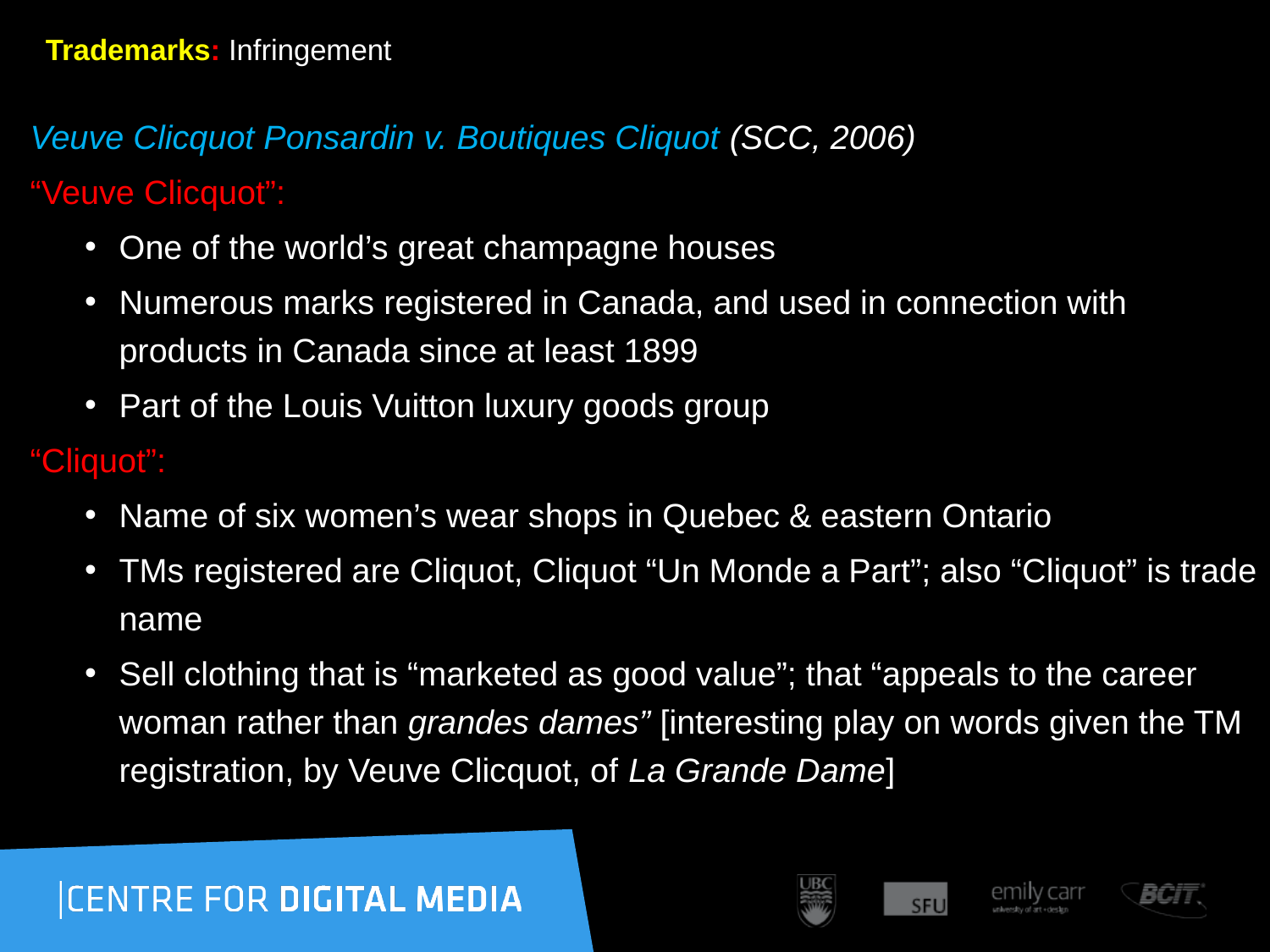

186
# Trademarks: Infringement
Veuve Clicquot Ponsardin v. Boutiques Cliquot (SCC, 2006)
“Veuve Clicquot”:
One of the world’s great champagne houses
Numerous marks registered in Canada, and used in connection with products in Canada since at least 1899
Part of the Louis Vuitton luxury goods group
“Cliquot”:
Name of six women’s wear shops in Quebec & eastern Ontario
TMs registered are Cliquot, Cliquot “Un Monde a Part”; also “Cliquot” is trade name
Sell clothing that is “marketed as good value”; that “appeals to the career woman rather than grandes dames” [interesting play on words given the TM registration, by Veuve Clicquot, of La Grande Dame]